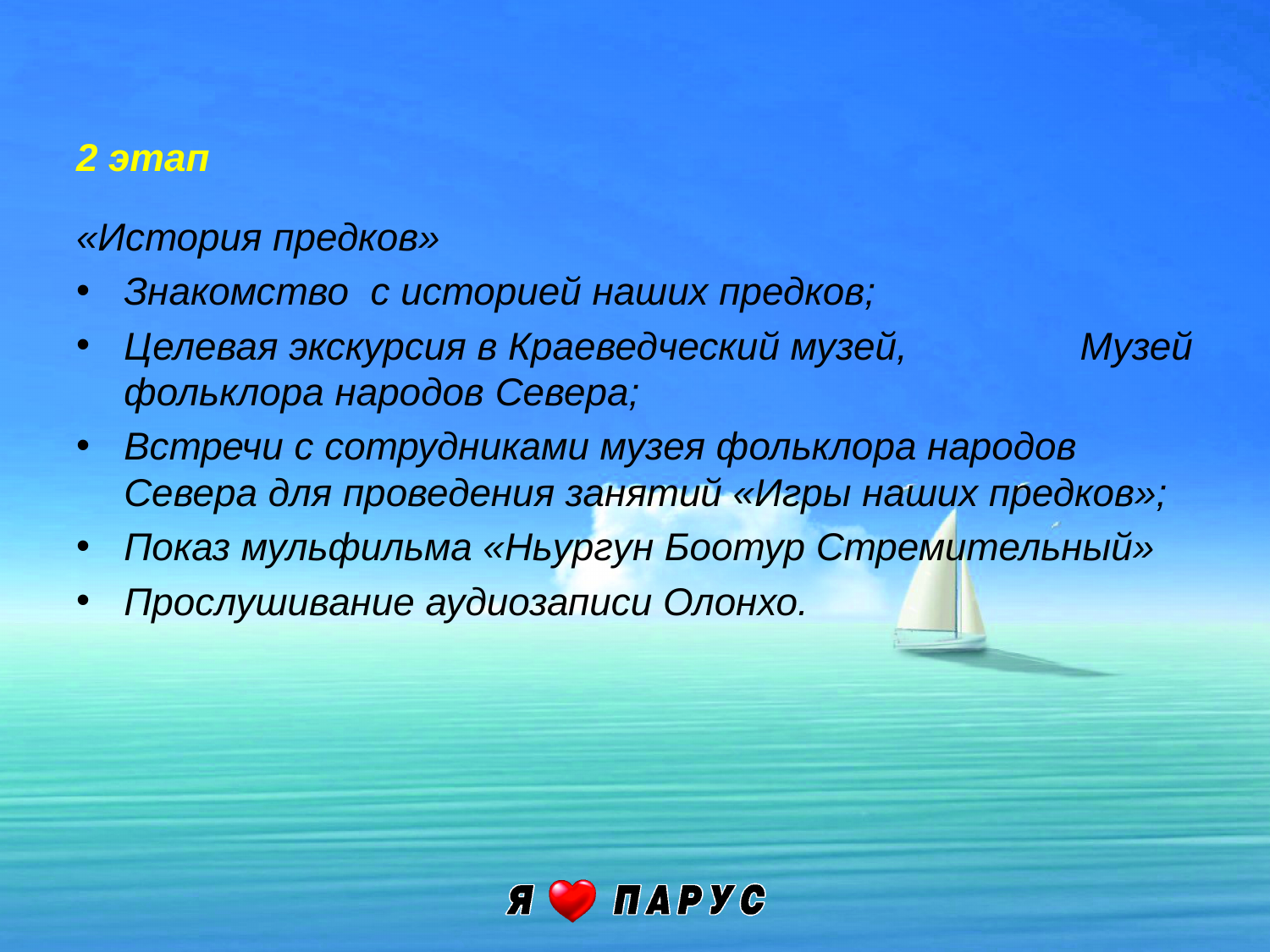

# 2 этап
«История предков»
Знакомство  с историей наших предков;
Целевая экскурсия в Краеведческий музей,                Музей фольклора народов Севера;
Встречи с сотрудниками музея фольклора народов Севера для проведения занятий «Игры наших предков»;
Показ мульфильма «Ньургун Боотур Стремительный»
Прослушивание аудиозаписи Олонхо.